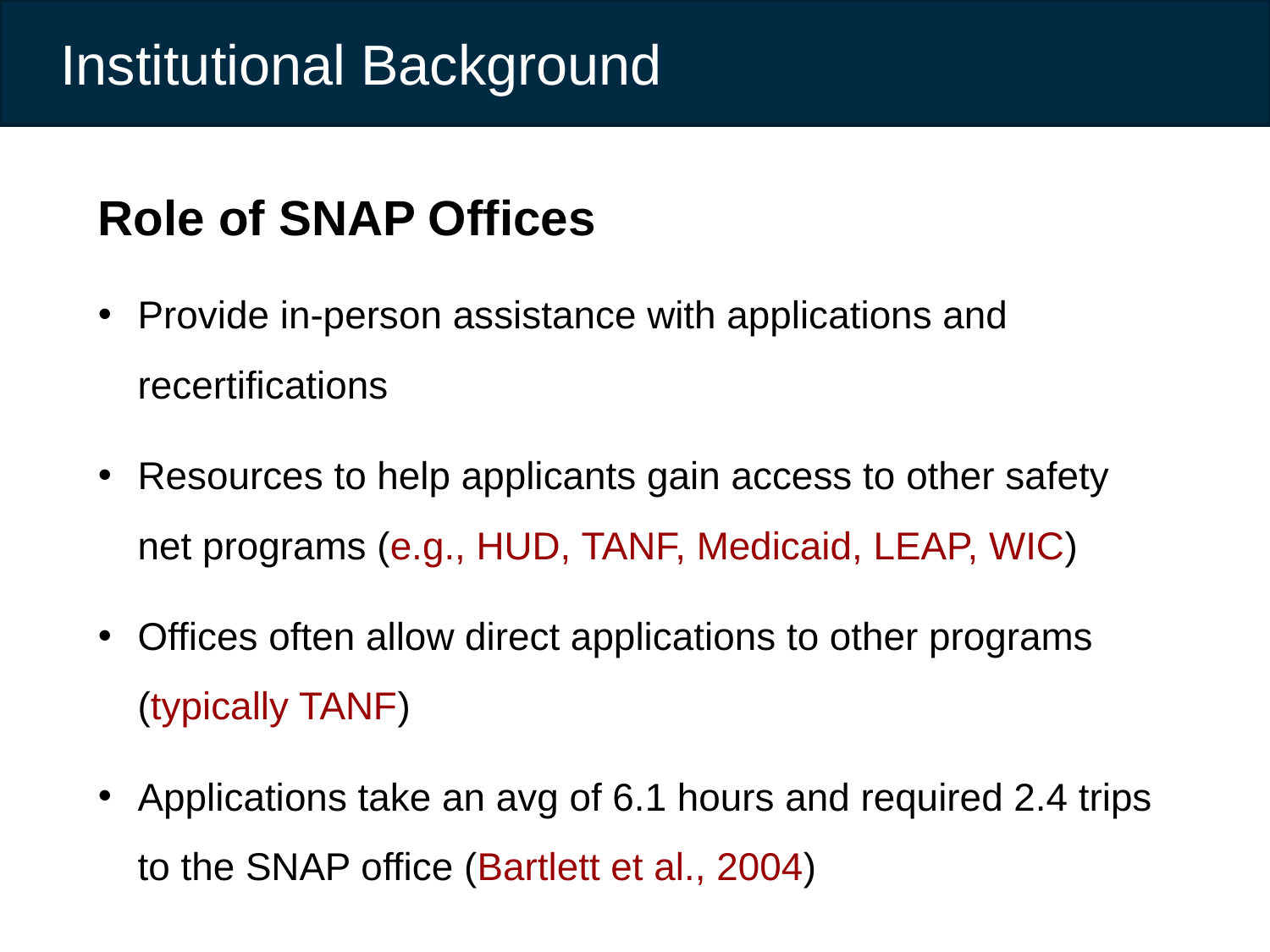

Institutional Background
Role of SNAP Offices
Provide in-person assistance with applications and recertifications
Resources to help applicants gain access to other safety net programs (e.g., HUD, TANF, Medicaid, LEAP, WIC)
Offices often allow direct applications to other programs (typically TANF)
Applications take an avg of 6.1 hours and required 2.4 trips to the SNAP office (Bartlett et al., 2004)
8